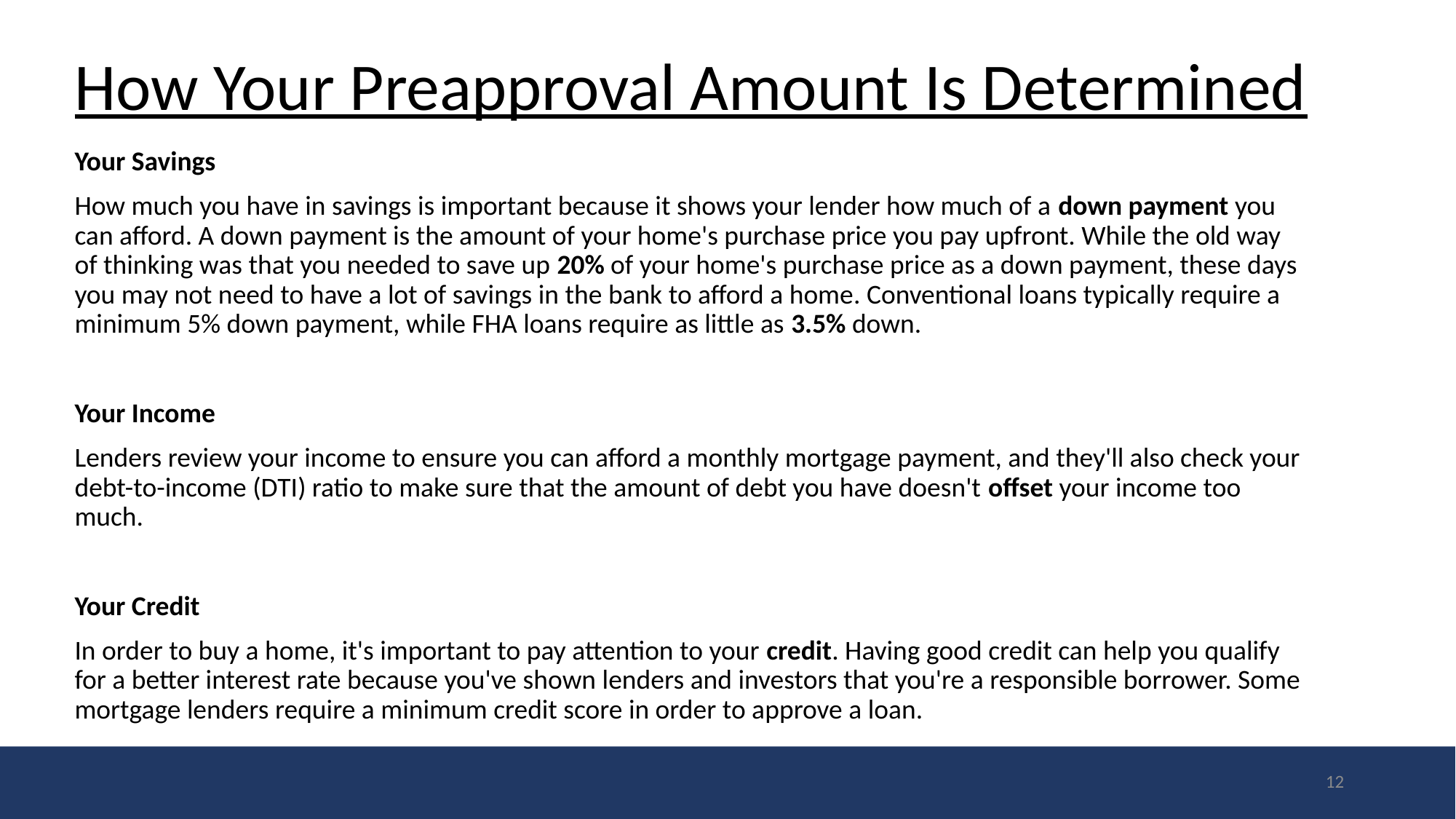

# How Your Preapproval Amount Is Determined
Your Savings
How much you have in savings is important because it shows your lender how much of a down payment you can afford. A down payment is the amount of your home's purchase price you pay upfront. While the old way of thinking was that you needed to save up 20% of your home's purchase price as a down payment, these days you may not need to have a lot of savings in the bank to afford a home. Conventional loans typically require a minimum 5% down payment, while FHA loans require as little as 3.5% down.

Your Income
Lenders review your income to ensure you can afford a monthly mortgage payment, and they'll also check your debt-to-income (DTI) ratio to make sure that the amount of debt you have doesn't offset your income too much.

Your Credit
In order to buy a home, it's important to pay attention to your credit. Having good credit can help you qualify for a better interest rate because you've shown lenders and investors that you're a responsible borrower. Some mortgage lenders require a minimum credit score in order to approve a loan.
12